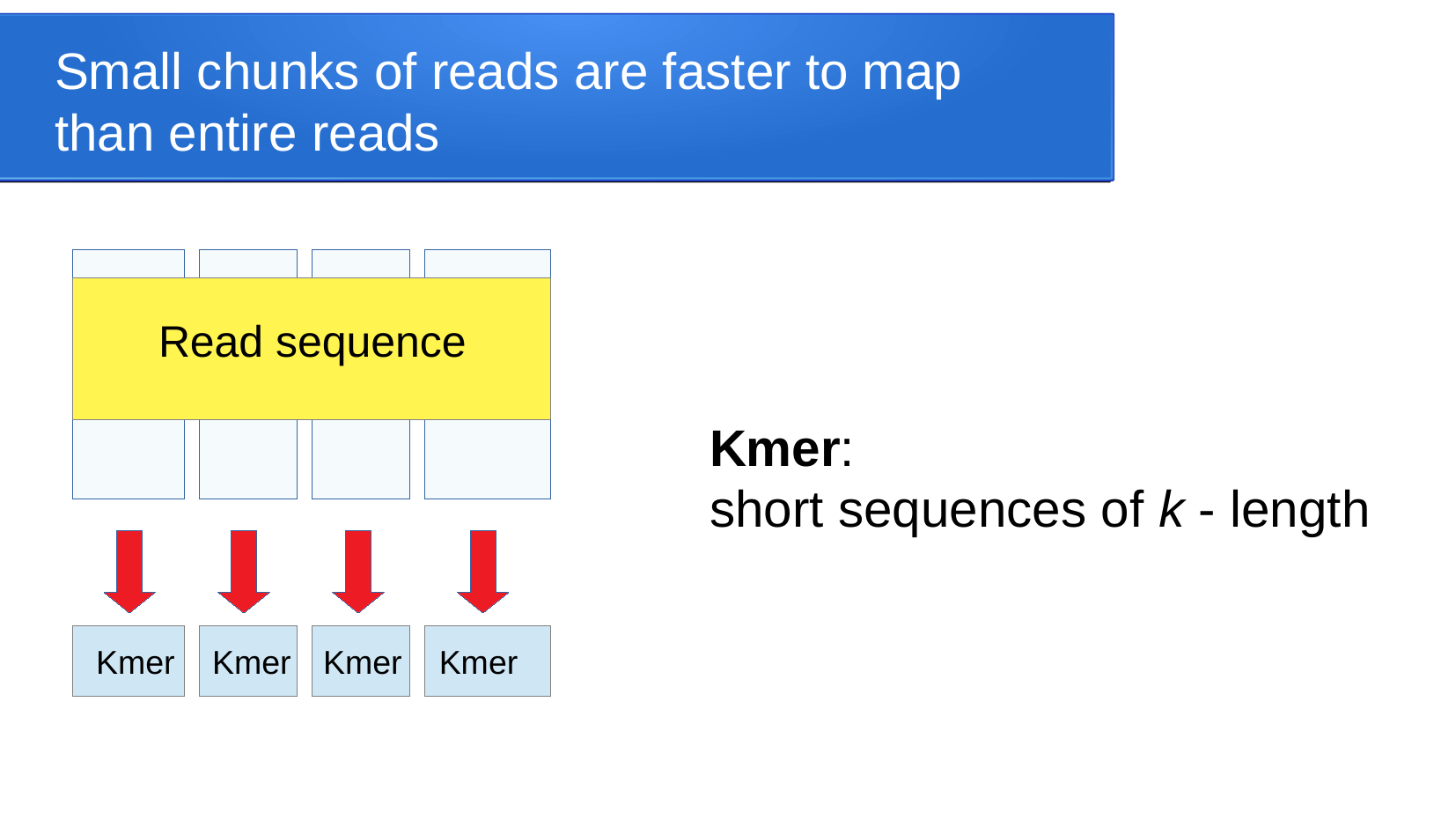

Small chunks of reads are faster to map than entire reads

Read sequence
Kmer:
short sequences of k - length

Kmer
Kmer
Kmer
Kmer